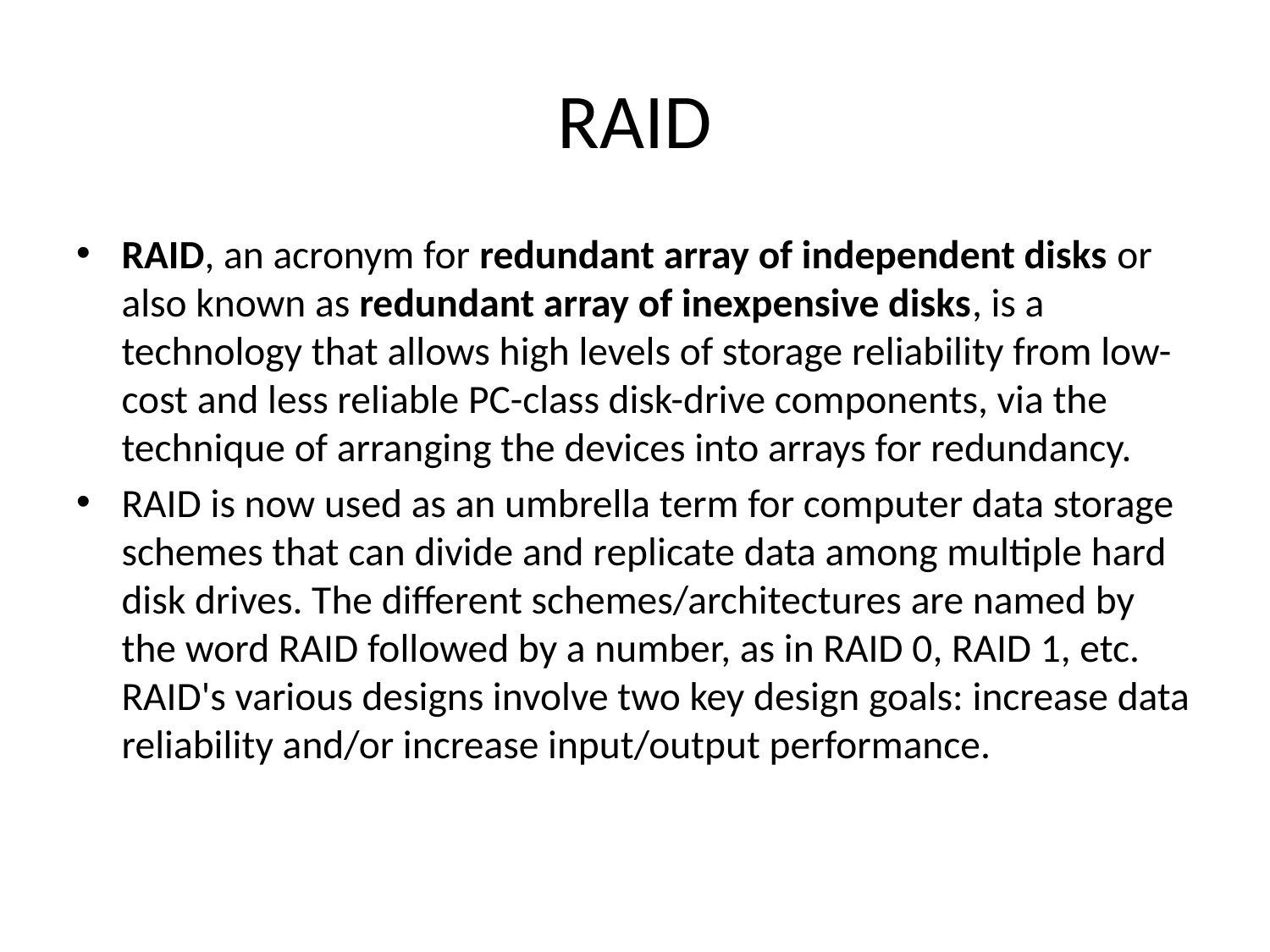

# RAID
RAID, an acronym for redundant array of independent disks or also known as redundant array of inexpensive disks, is a technology that allows high levels of storage reliability from low-cost and less reliable PC-class disk-drive components, via the technique of arranging the devices into arrays for redundancy.
RAID is now used as an umbrella term for computer data storage schemes that can divide and replicate data among multiple hard disk drives. The different schemes/architectures are named by the word RAID followed by a number, as in RAID 0, RAID 1, etc. RAID's various designs involve two key design goals: increase data reliability and/or increase input/output performance.